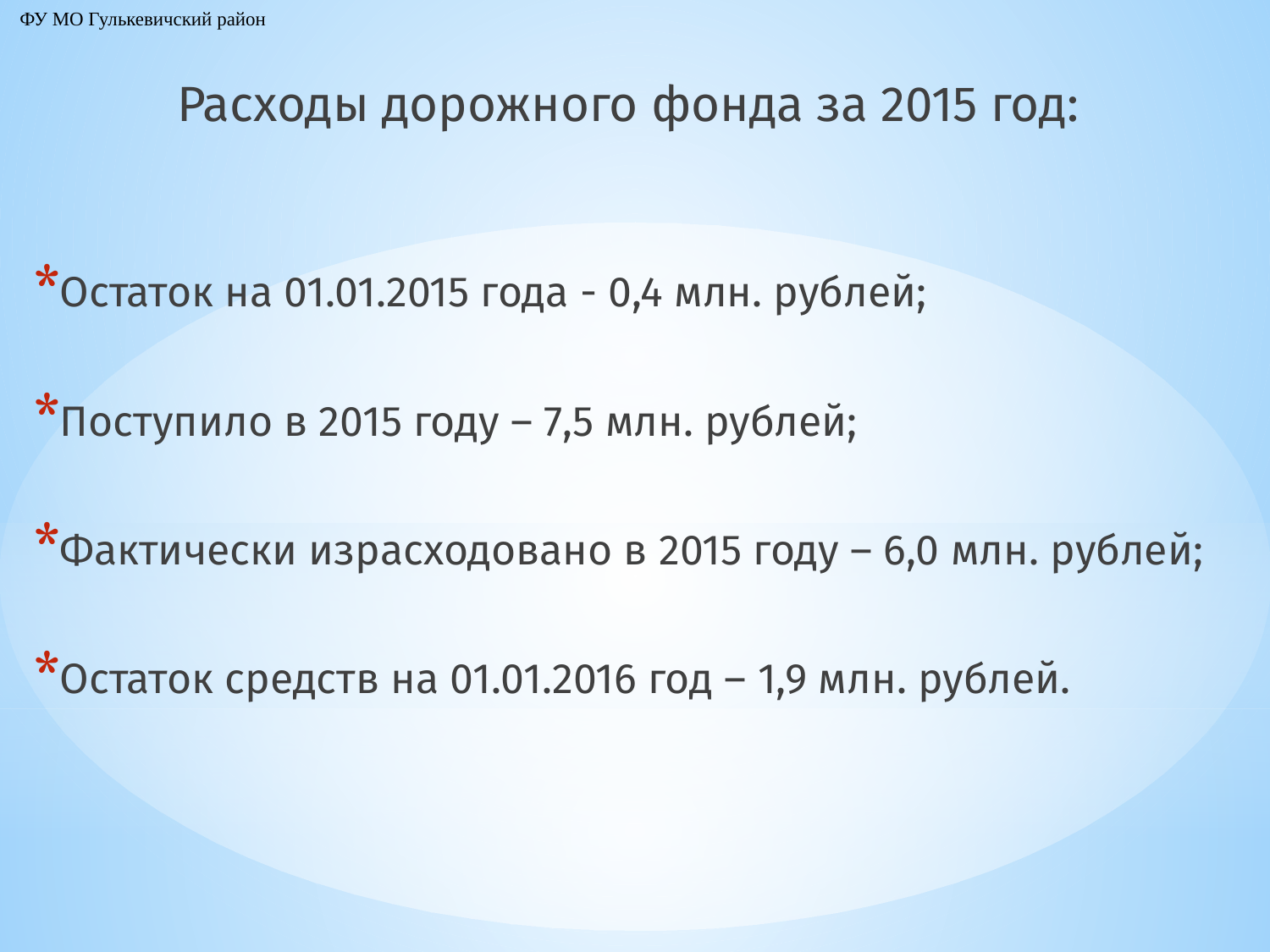

ФУ МО Гулькевичский район
Расходы дорожного фонда за 2015 год:

Остаток на 01.01.2015 года - 0,4 млн. рублей;

Поступило в 2015 году – 7,5 млн. рублей;

Фактически израсходовано в 2015 году – 6,0 млн. рублей;

Остаток средств на 01.01.2016 год – 1,9 млн. рублей.